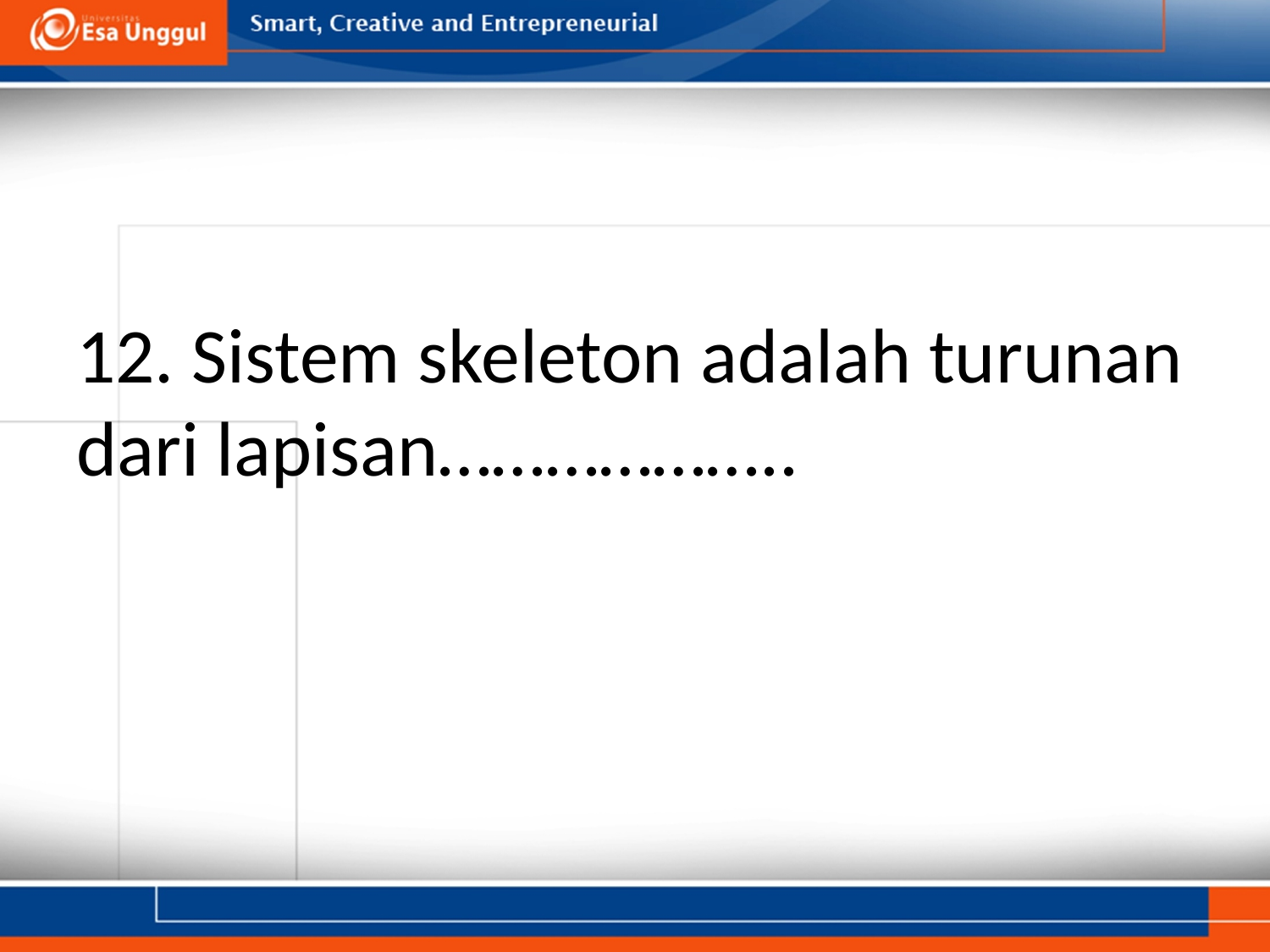

# 12. Sistem skeleton adalah turunan dari lapisan………………..